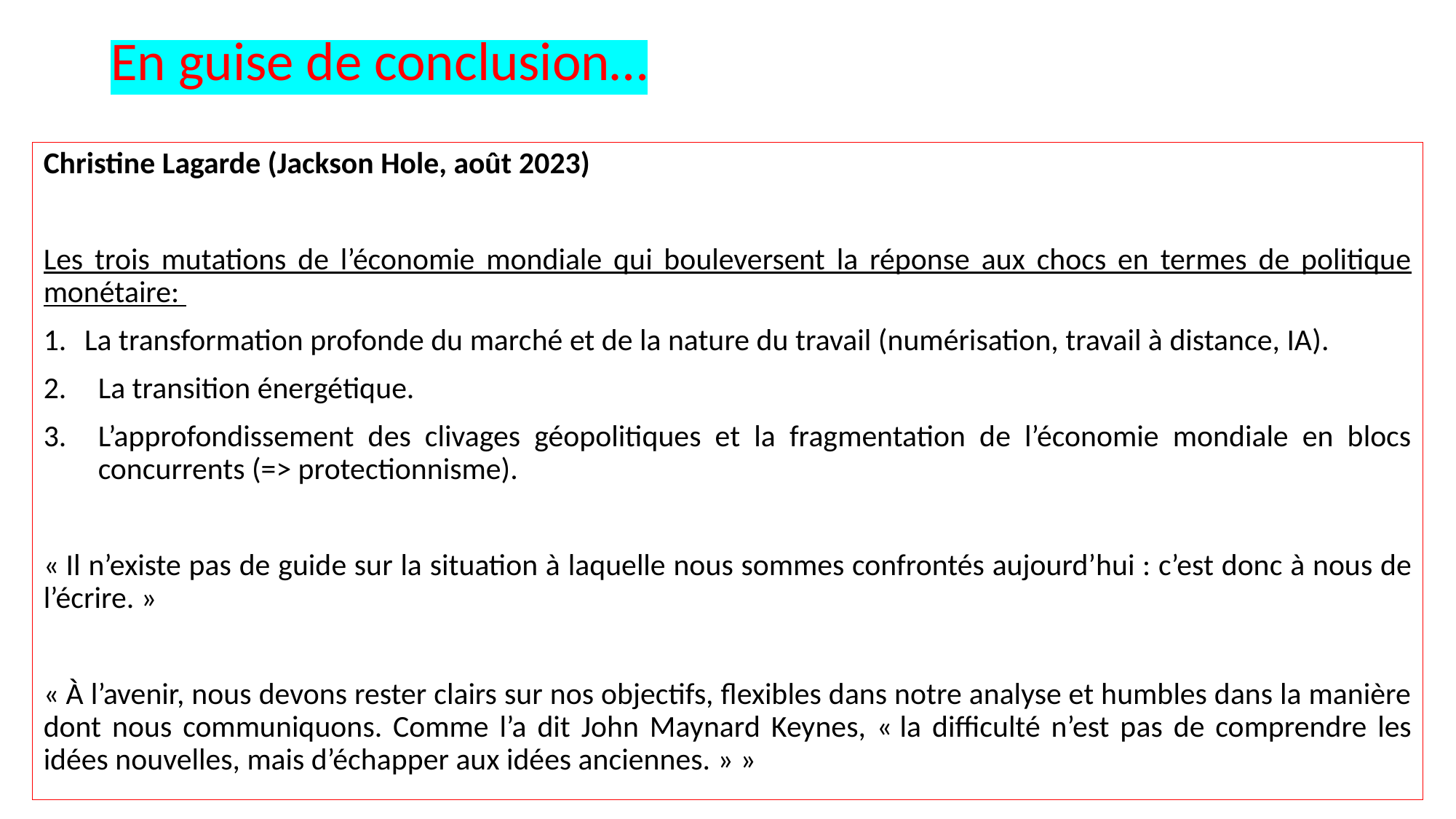

# En guise de conclusion…
Christine Lagarde (Jackson Hole, août 2023)

Les trois mutations de l’économie mondiale qui bouleversent la réponse aux chocs en termes de politique monétaire:
La transformation profonde du marché et de la nature du travail (numérisation, travail à distance, IA).
La transition énergétique.
L’approfondissement des clivages géopolitiques et la fragmentation de l’économie mondiale en blocs concurrents (=> protectionnisme).

« Il n’existe pas de guide sur la situation à laquelle nous sommes confrontés aujourd’hui : c’est donc à nous de l’écrire. »

« À l’avenir, nous devons rester clairs sur nos objectifs, flexibles dans notre analyse et humbles dans la manière dont nous communiquons. Comme l’a dit John Maynard Keynes, « la difficulté n’est pas de comprendre les idées nouvelles, mais d’échapper aux idées anciennes. » »